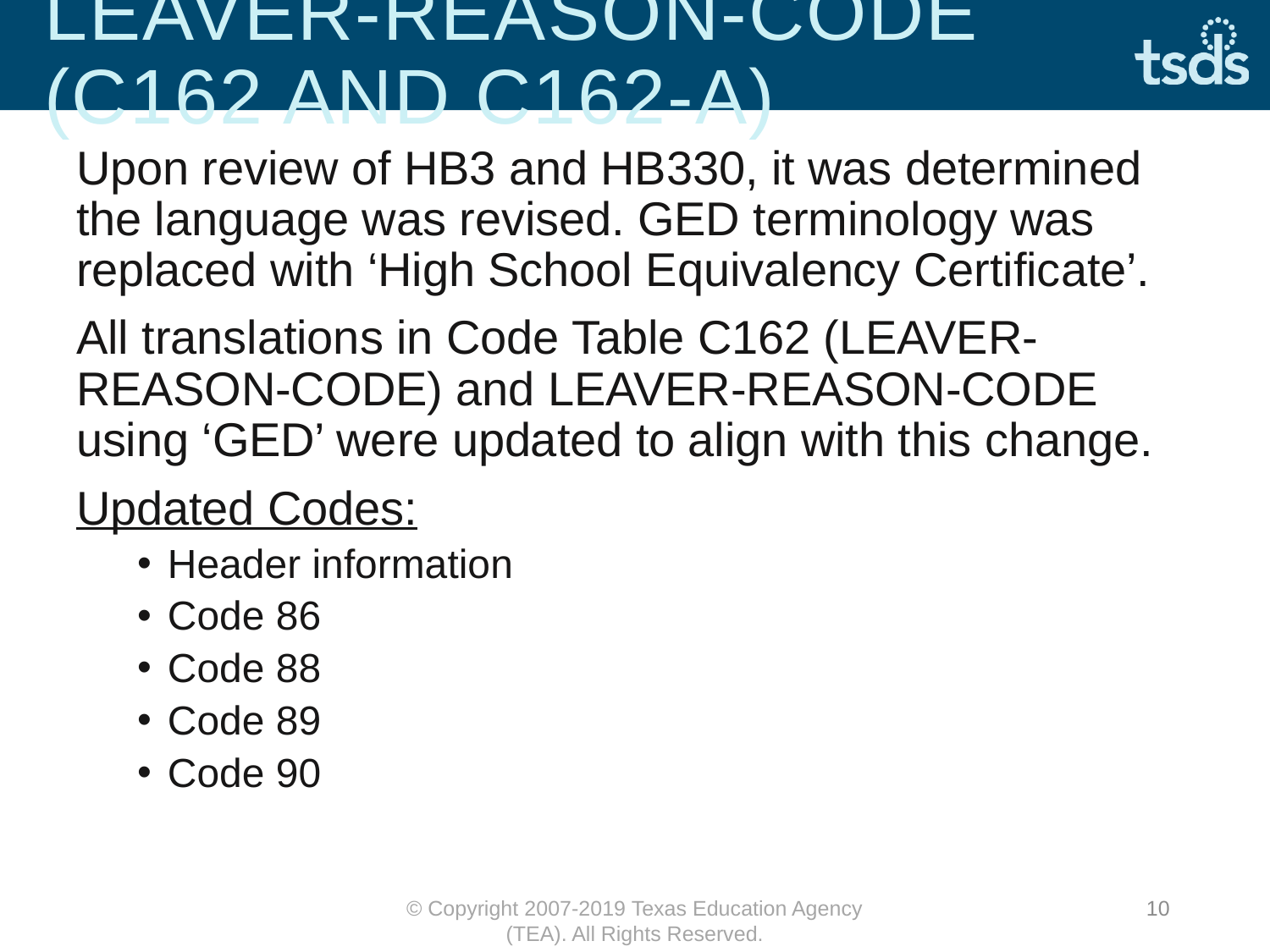

# Leaver-reason-code (c162 and C162-a)
Upon review of HB3 and HB330, it was determined the language was revised. GED terminology was replaced with ‘High School Equivalency Certificate’.
All translations in Code Table C162 (LEAVER-REASON-CODE) and LEAVER-REASON-CODE using ‘GED’ were updated to align with this change.
Updated Codes:
Header information
Code 86
Code 88
Code 89
Code 90
10